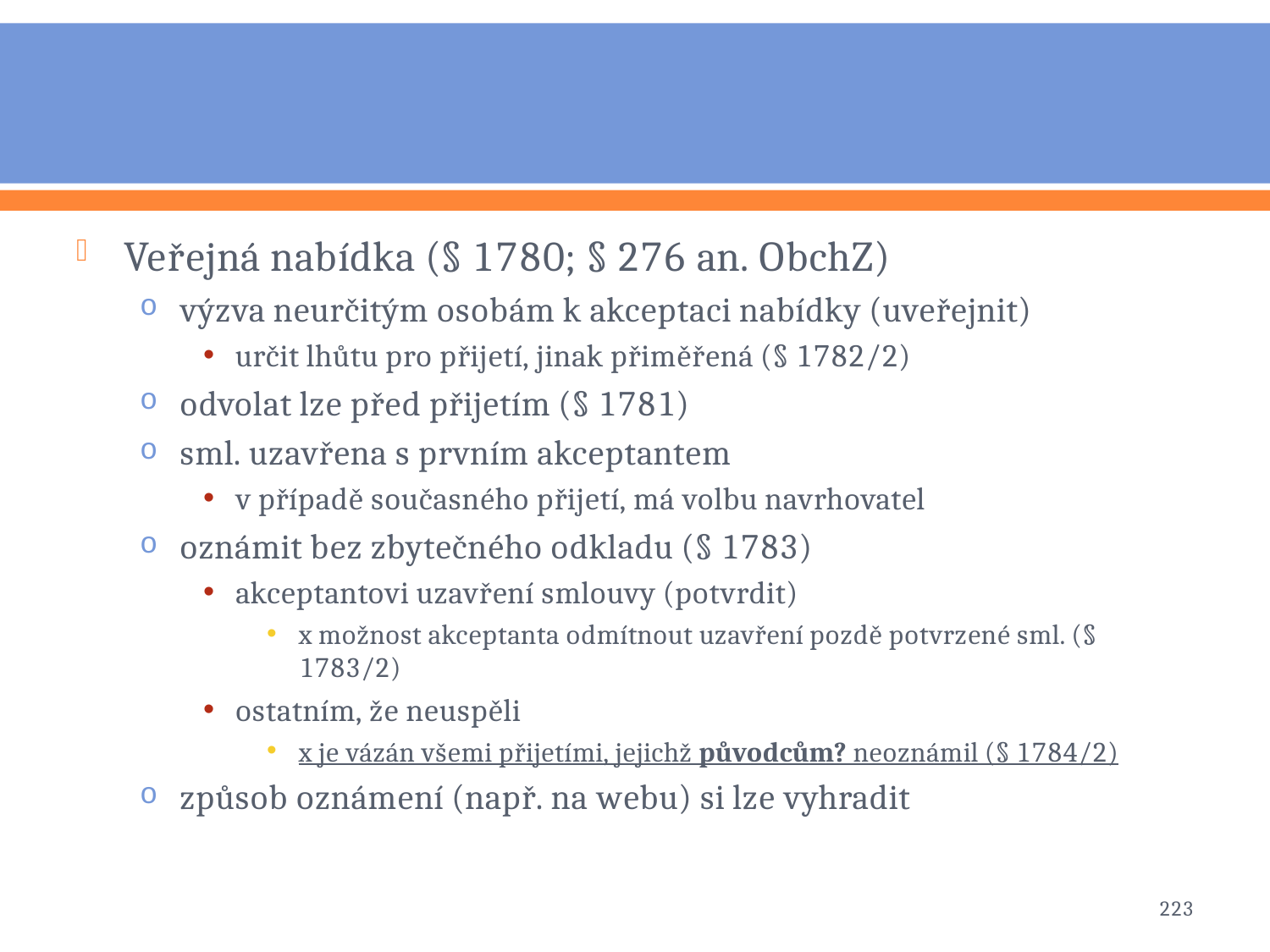

#
Veřejná nabídka (§ 1780; § 276 an. ObchZ)
výzva neurčitým osobám k akceptaci nabídky (uveřejnit)
určit lhůtu pro přijetí, jinak přiměřená (§ 1782/2)
odvolat lze před přijetím (§ 1781)
sml. uzavřena s prvním akceptantem
v případě současného přijetí, má volbu navrhovatel
oznámit bez zbytečného odkladu (§ 1783)
akceptantovi uzavření smlouvy (potvrdit)
x možnost akceptanta odmítnout uzavření pozdě potvrzené sml. (§ 1783/2)
ostatním, že neuspěli
x je vázán všemi přijetími, jejichž původcům? neoznámil (§ 1784/2)
způsob oznámení (např. na webu) si lze vyhradit
223